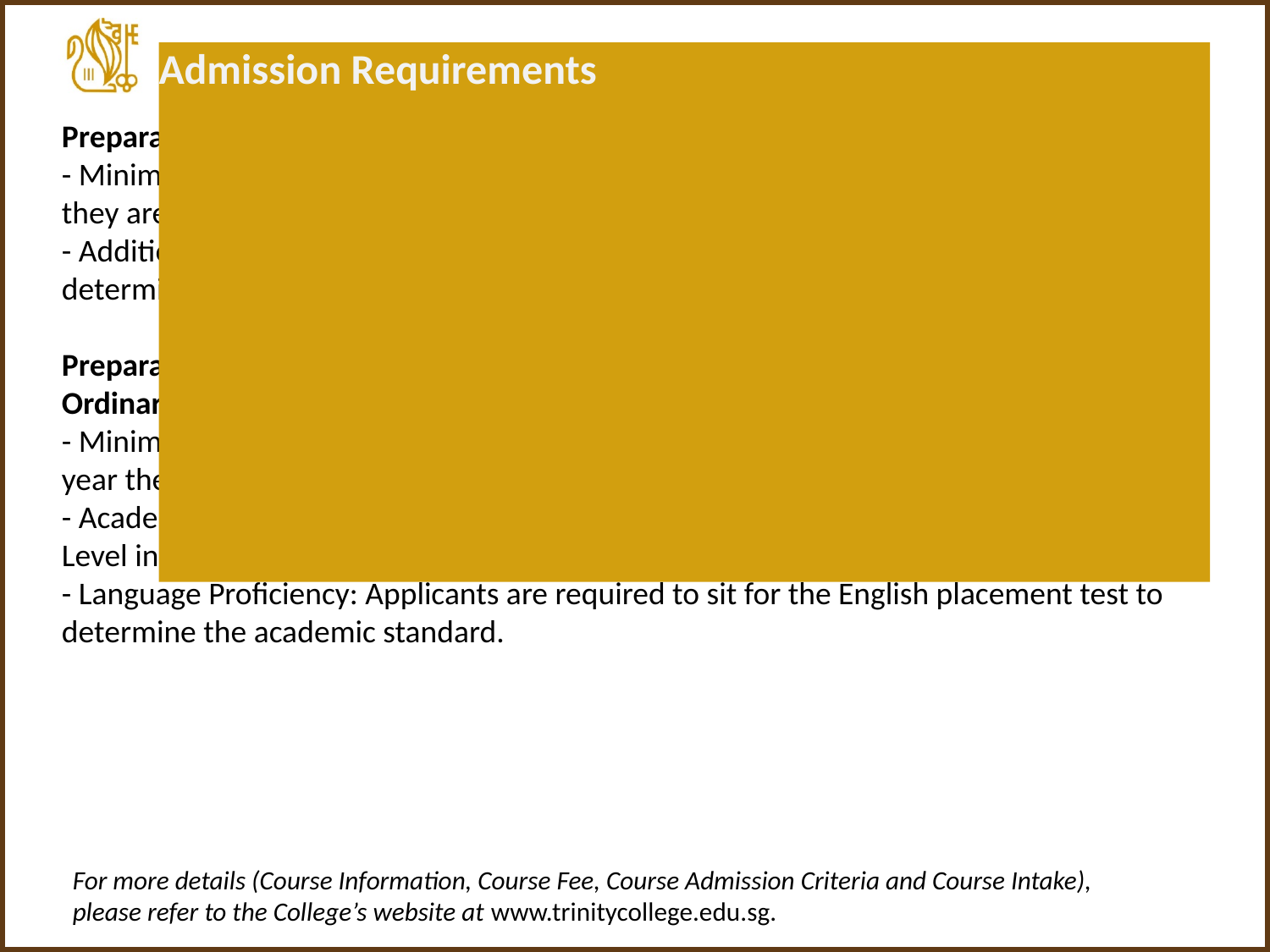

Admission Requirements
# Preparatory Course for IELTS Examination (General/Academic Training) - Minimum Age: Applicants must be at least 15 years of age as at 1st January of the year they are enrolling. - Additional Requirement: Applicants are required to sit for the English placement test to determine the academic standard. Preparatory Course for Singapore-Cambridge General Certificate of  Education Ordinary Level - Minimum age of Applicants must be at least 14* years of age as at 1st January of the year they are enrolling. - Academic Level: Completed 8 years of formal education in school; completed Sec 2/3 Level in Singapore; completed ‘N’ Level. - Language Proficiency: Applicants are required to sit for the English placement test to determine the academic standard.
For more details (Course Information, Course Fee, Course Admission Criteria and Course Intake),
please refer to the College’s website at www.trinitycollege.edu.sg.